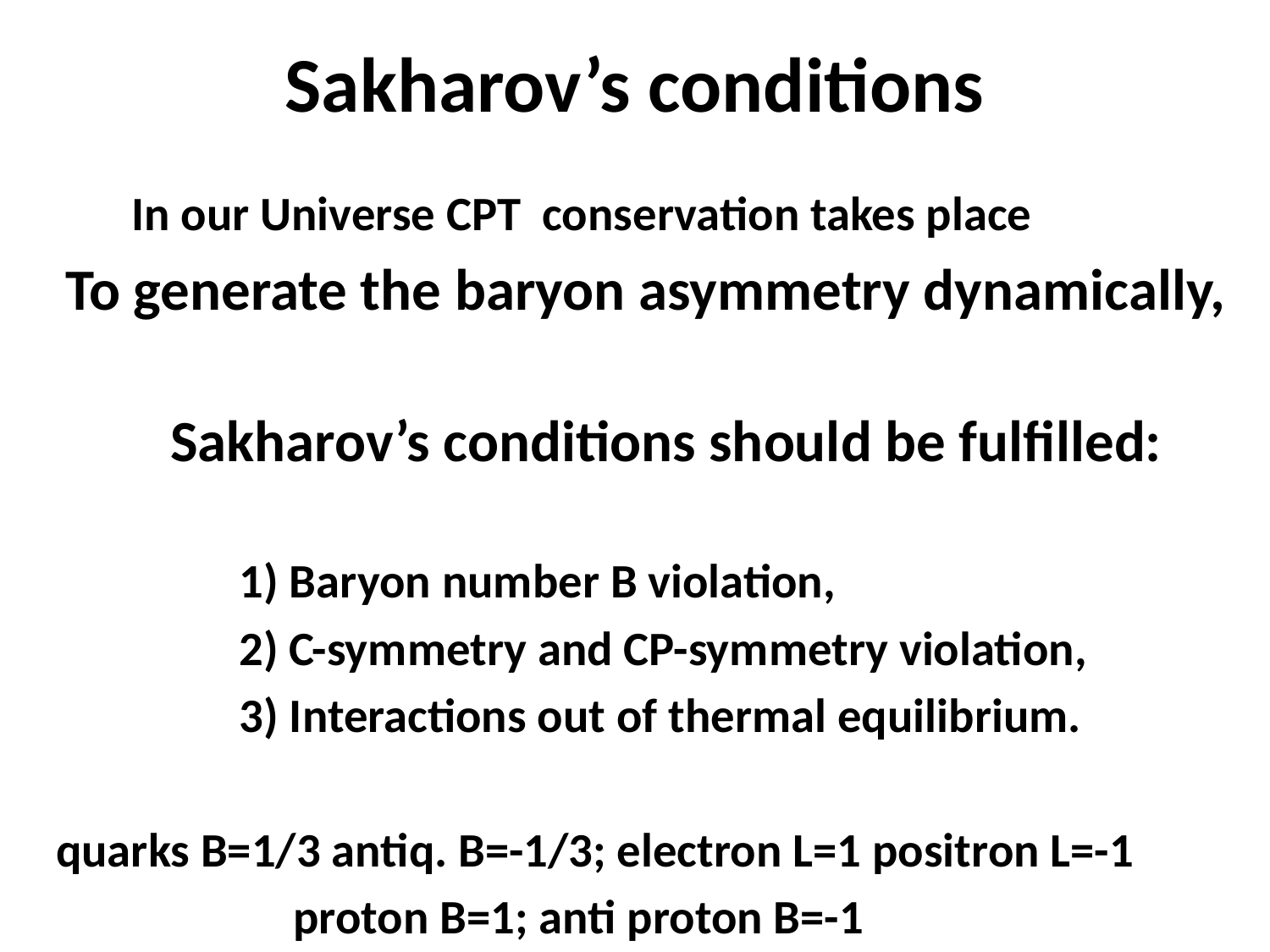

# Sakharov’s conditions
           In our Universe CPT  conservation takes place
    To generate the baryon asymmetry dynamically,
            Sakharov’s conditions should be fulﬁlled:

                     1) Baryon number B violation,
                     2) C-symmetry and CP-symmetry violation,
                     3) Interactions out of thermal equilibrium.

    quarks B=1/3 antiq. B=-1/3; electron L=1 positron L=-1
                          proton B=1; anti proton B=-1